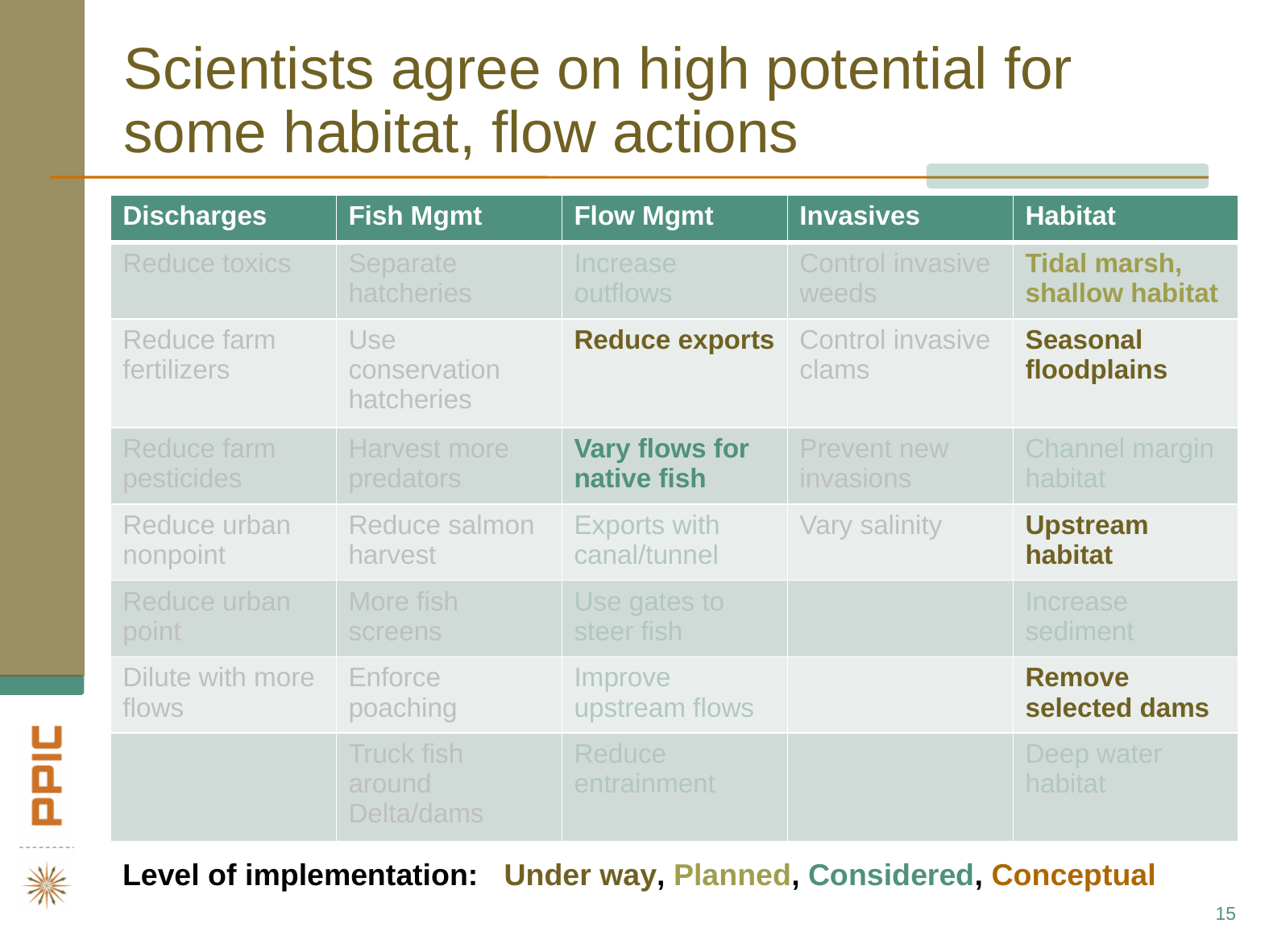

# Scientists agree on high potential for some habitat, flow actions
| Discharges | Fish Mgmt | Flow Mgmt | Invasives | Habitat |
| --- | --- | --- | --- | --- |
| Reduce toxics | Separate hatcheries | Increase outflows | Control invasive weeds | Tidal marsh, shallow habitat |
| Reduce farm fertilizers | Use conservation hatcheries | Reduce exports | Control invasive clams | Seasonal floodplains |
| Reduce farm pesticides | Harvest more predators | Vary flows for native fish | Prevent new invasions | Channel margin habitat |
| Reduce urban nonpoint | Reduce salmon harvest | Exports with canal/tunnel | Vary salinity | Upstream habitat |
| Reduce urban point | More fish screens | Use gates to steer fish |  | Increase sediment |
| Dilute with more flows | Enforce poaching | Improve upstream flows |  | Remove selected dams |
|  | Truck fish around Delta/dams | Reduce entrainment |  | Deep water habitat |
Level of implementation:   Under way, Planned, Considered, Conceptual
15